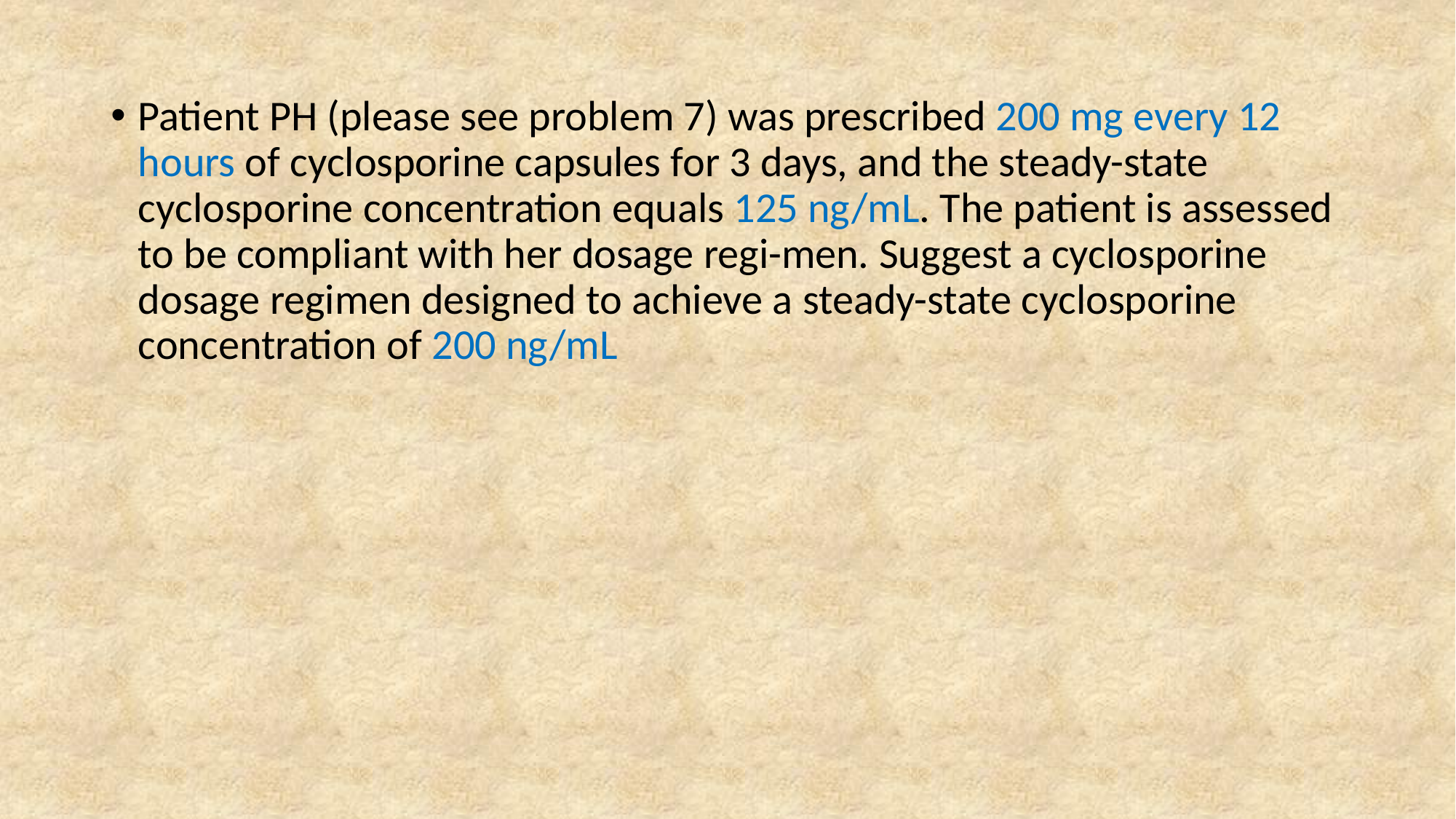

Patient PH (please see problem 7) was prescribed 200 mg every 12 hours of cyclosporine capsules for 3 days, and the steady-state cyclosporine concentration equals 125 ng/mL. The patient is assessed to be compliant with her dosage regi-men. Suggest a cyclosporine dosage regimen designed to achieve a steady-state cyclosporine concentration of 200 ng/mL